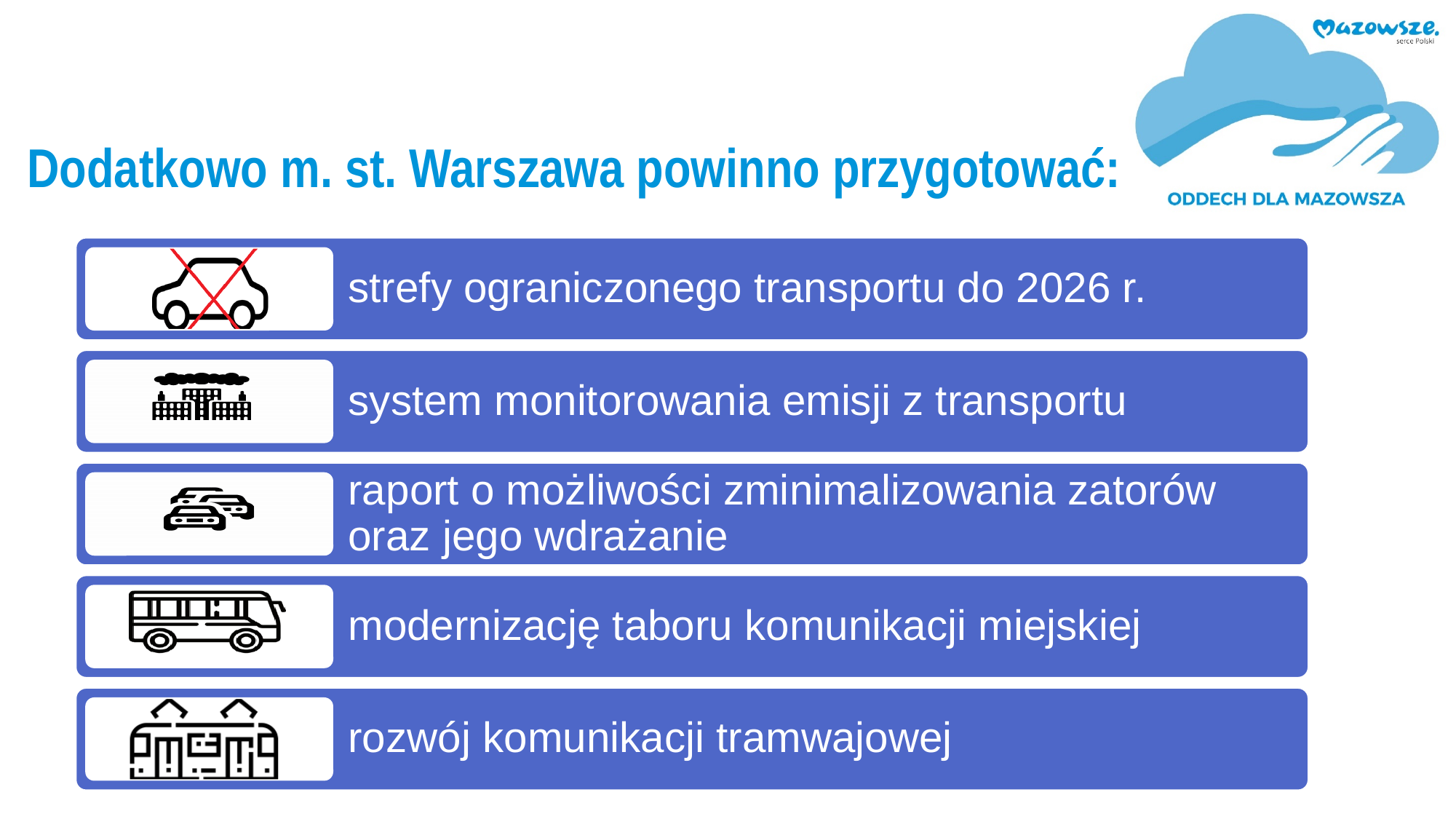

Dodatkowo m. st. Warszawa powinno przygotować:
strefy ograniczonego transportu do 2026 r.
system monitorowania emisji z transportu
raport o możliwości zminimalizowania zatorów
oraz jego wdrażanie
modernizację taboru komunikacji miejskiej
rozwój komunikacji tramwajowej